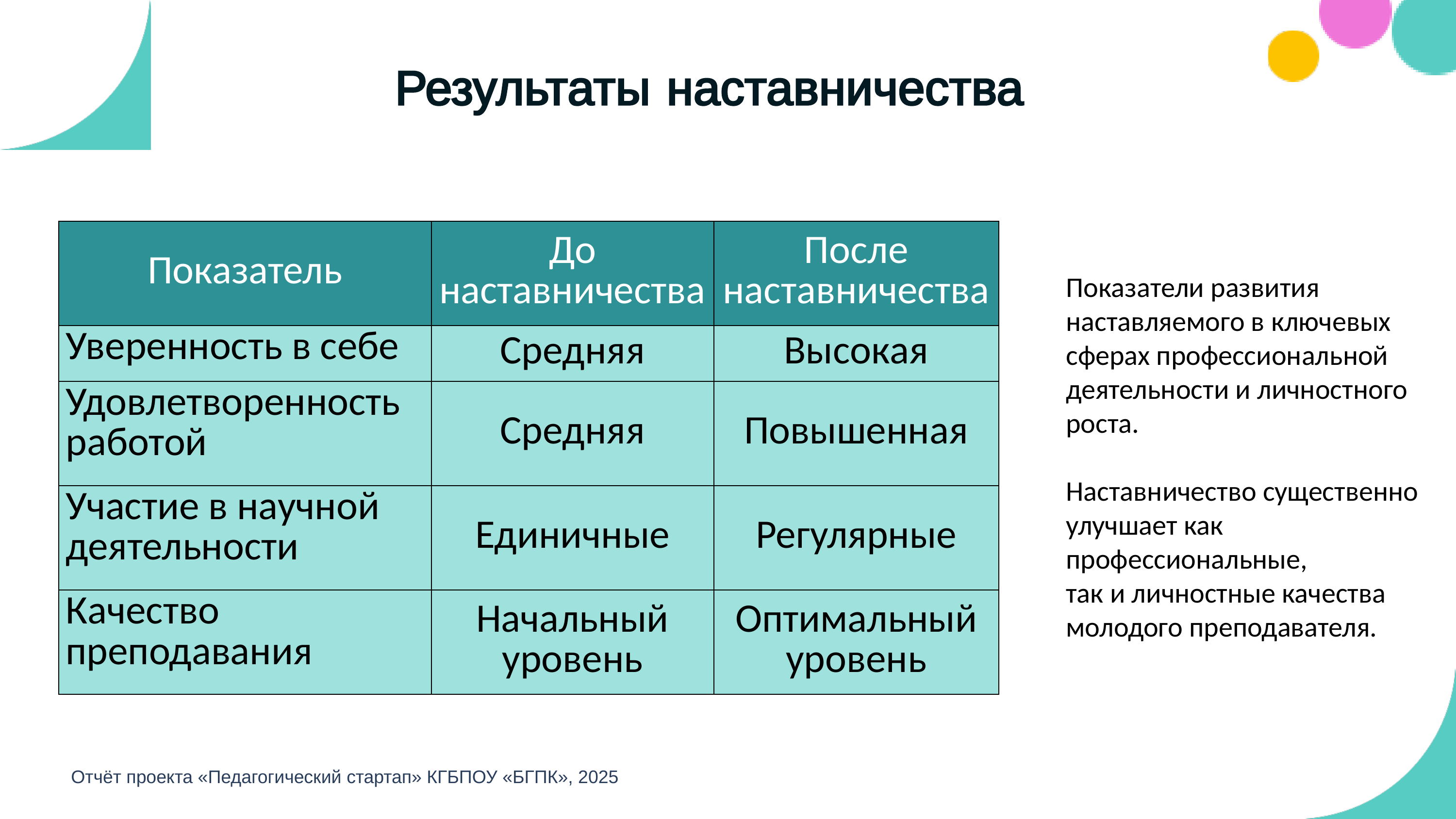

Результаты наставничества

| Показатель | До наставничества | После наставничества |
| --- | --- | --- |
| Уверенность в себе | Средняя | Высокая |
| Удовлетворенность работой | Средняя | Повышенная |
| Участие в научной деятельности | Единичные | Регулярные |
| Качество преподавания | Начальный уровень | Оптимальный уровень |
Показатели развития наставляемого в ключевых сферах профессиональной деятельности и личностного роста.

Наставничество существенно улучшает как профессиональные,
так и личностные качества молодого преподавателя.

Отчёт проекта «Педагогический стартап» КГБПОУ «БГПК», 2025